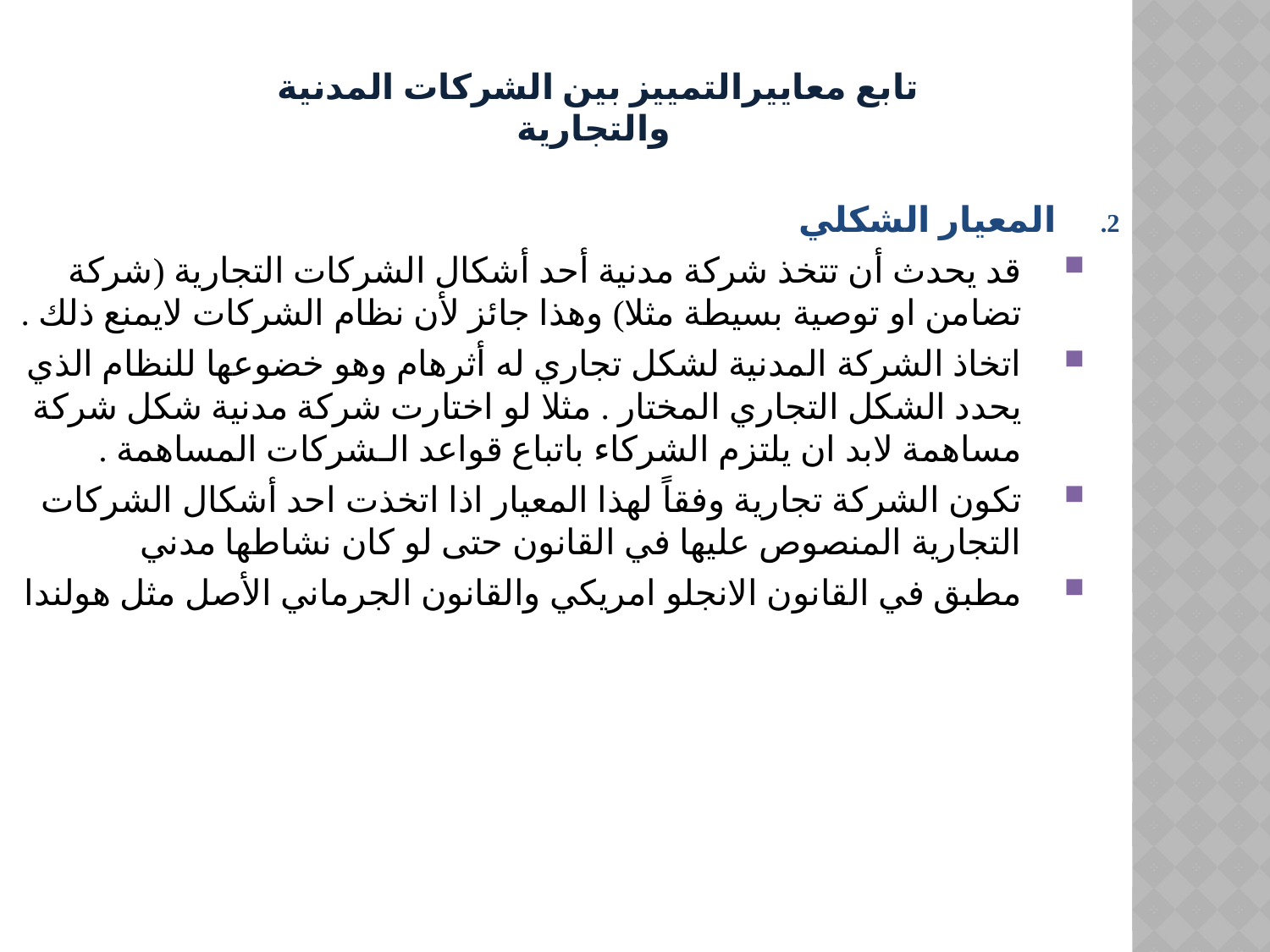

تابع معاييرالتمييز بين الشركات المدنية والتجارية
المعيار الشكلي
قد يحدث أن تتخذ شركة مدنية أحد أشكال الشركات التجارية (شركة تضامن او توصية بسيطة مثلا) وهذا جائز لأن نظام الشركات لايمنع ذلك .
اتخاذ الشركة المدنية لشكل تجاري له أثرهام وهو خضوعها للنظام الذي يحدد الشكل التجاري المختار . مثلا لو اختارت شركة مدنية شكل شركة مساهمة لابد ان يلتزم الشركاء باتباع قواعد الـشركات المساهمة .
تكون الشركة تجارية وفقاً لهذا المعيار اذا اتخذت احد أشكال الشركات التجارية المنصوص عليها في القانون حتى لو كان نشاطها مدني
مطبق في القانون الانجلو امريكي والقانون الجرماني الأصل مثل هولندا